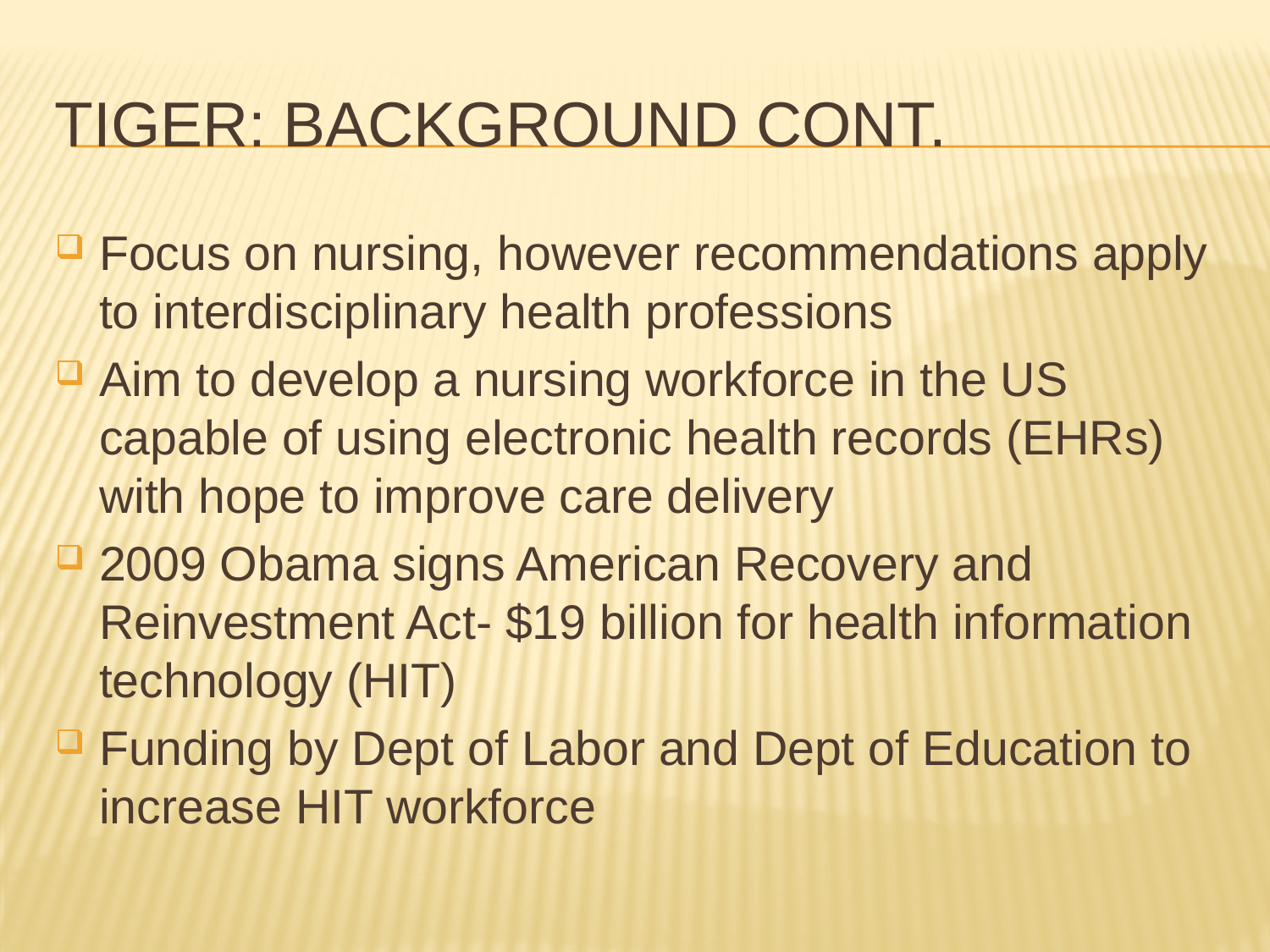

# TIGER: Background Cont.
Focus on nursing, however recommendations apply to interdisciplinary health professions
Aim to develop a nursing workforce in the US capable of using electronic health records (EHRs) with hope to improve care delivery
2009 Obama signs American Recovery and Reinvestment Act- $19 billion for health information technology (HIT)
Funding by Dept of Labor and Dept of Education to increase HIT workforce